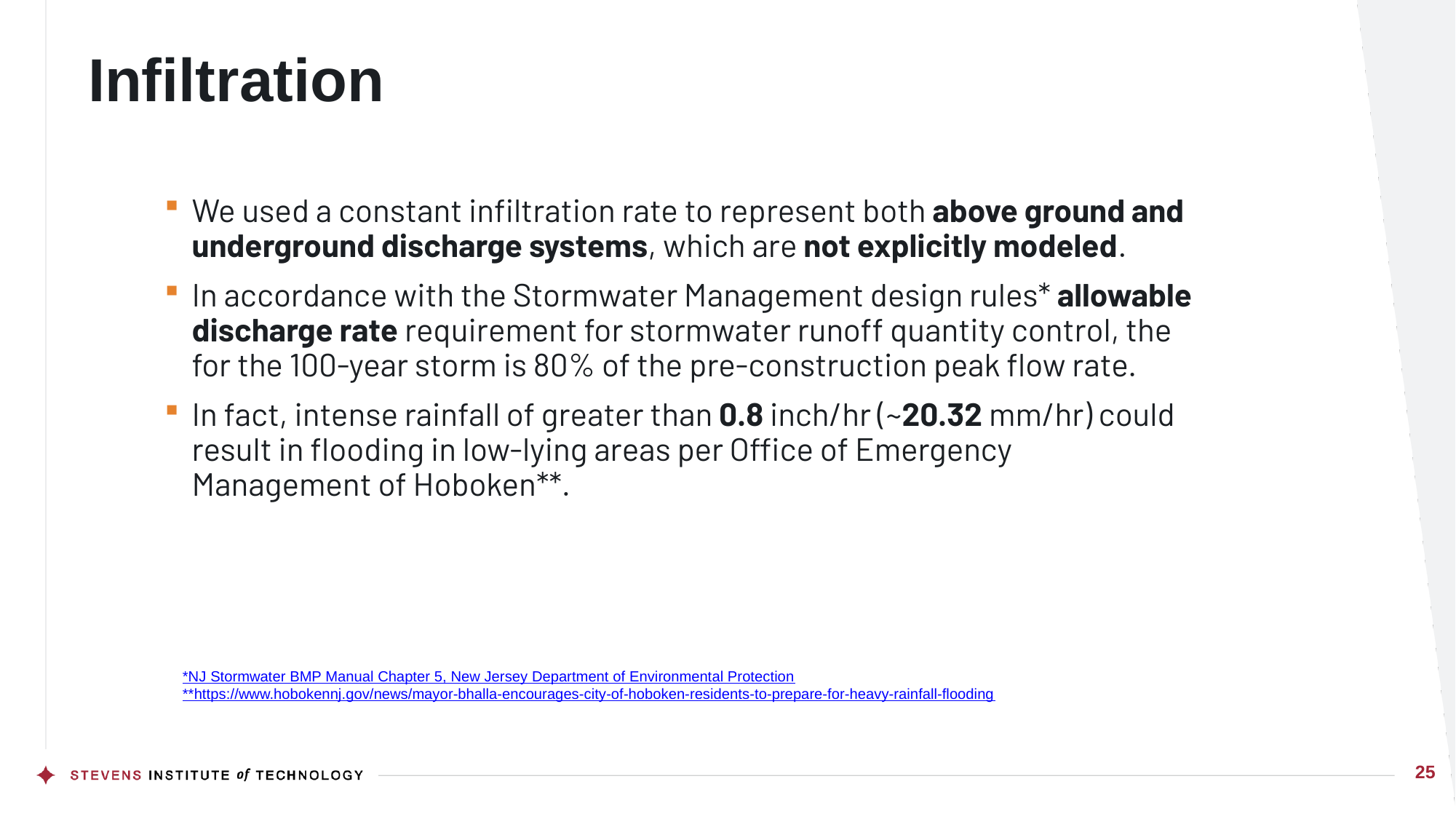

# Infiltration
We used a constant infiltration rate to represent both above ground and underground discharge systems, which are not explicitly modeled.
In accordance with the Stormwater Management design rules* allowable discharge rate requirement for stormwater runoff quantity control, the for the 100-year storm is 80% of the pre-construction peak flow rate.
In fact, intense rainfall of greater than 0.8 inch/hr (~20.32 mm/hr) could result in flooding in low-lying areas per Office of Emergency Management of Hoboken**.
*NJ Stormwater BMP Manual Chapter 5, New Jersey Department of Environmental Protection
**https://www.hobokennj.gov/news/mayor-bhalla-encourages-city-of-hoboken-residents-to-prepare-for-heavy-rainfall-flooding
25